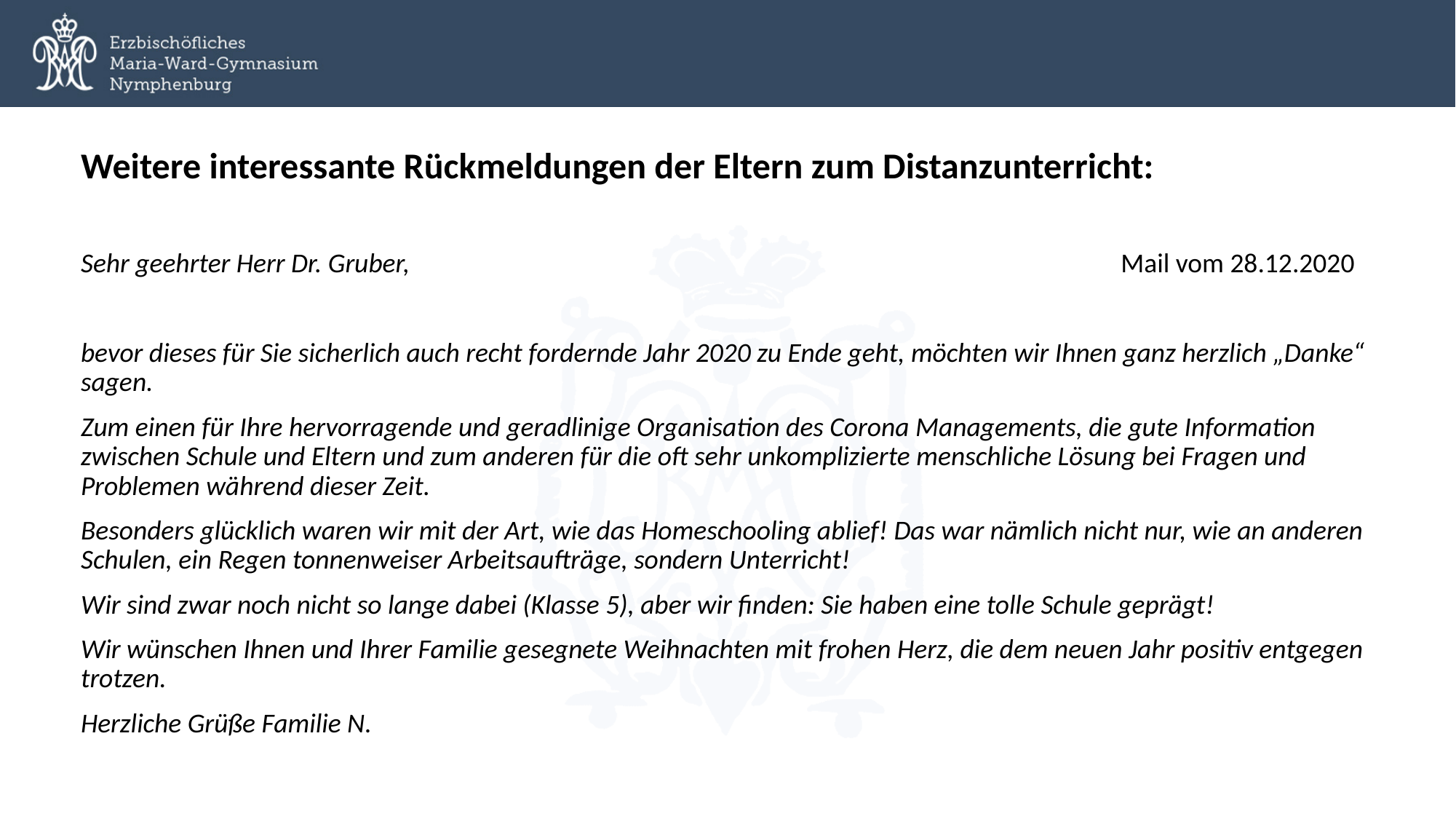

Weitere interessante Rückmeldungen der Eltern zum Distanzunterricht:

Sehr geehrter Herr Dr. Gruber,					                           Mail vom 28.12.2020

bevor dieses für Sie sicherlich auch recht fordernde Jahr 2020 zu Ende geht, möchten wir Ihnen ganz herzlich „Danke“ sagen.
Zum einen für Ihre hervorragende und geradlinige Organisation des Corona Managements, die gute Information zwischen Schule und Eltern und zum anderen für die oft sehr unkomplizierte menschliche Lösung bei Fragen und Problemen während dieser Zeit.
Besonders glücklich waren wir mit der Art, wie das Homeschooling ablief! Das war nämlich nicht nur, wie an anderen Schulen, ein Regen tonnenweiser Arbeitsaufträge, sondern Unterricht!
Wir sind zwar noch nicht so lange dabei (Klasse 5), aber wir finden: Sie haben eine tolle Schule geprägt!
Wir wünschen Ihnen und Ihrer Familie gesegnete Weihnachten mit frohen Herz, die dem neuen Jahr positiv entgegen trotzen.
Herzliche Grüße Familie N.